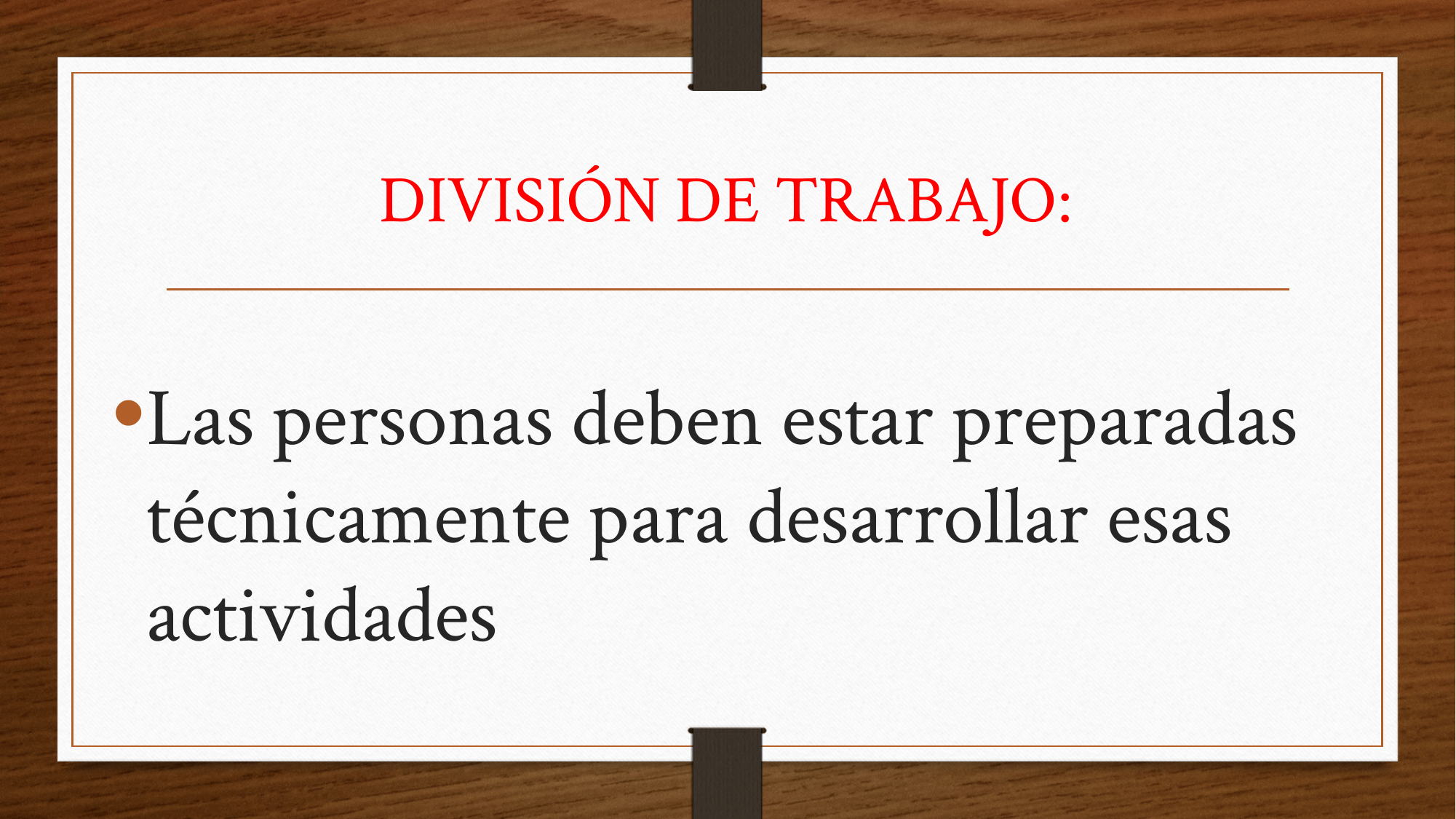

DIVISIÓN DE TRABAJO:

Las personas deben estar preparadas técnicamente para desarrollar esas actividades